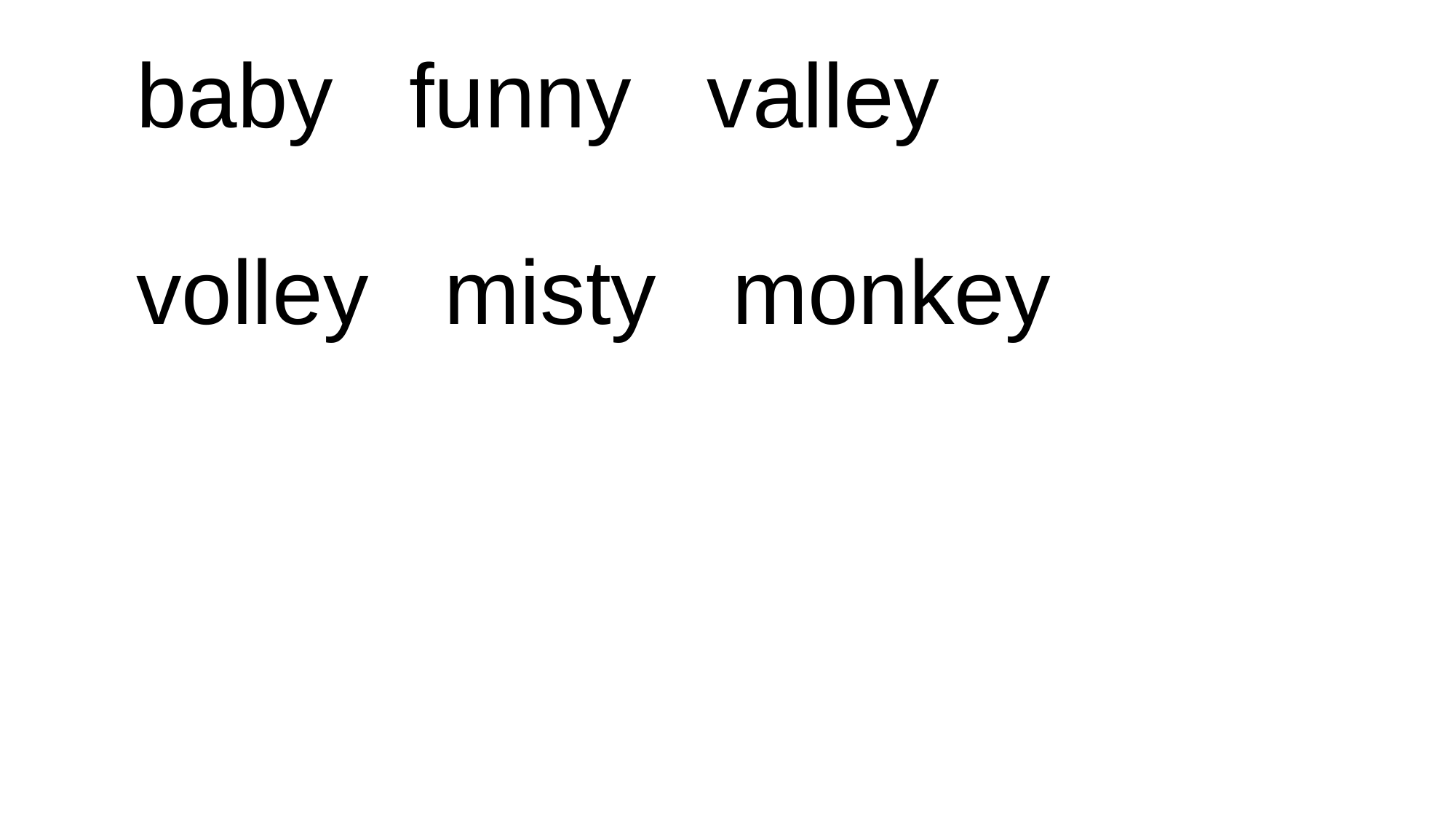

# baby   funny   valley volley   misty   monkey